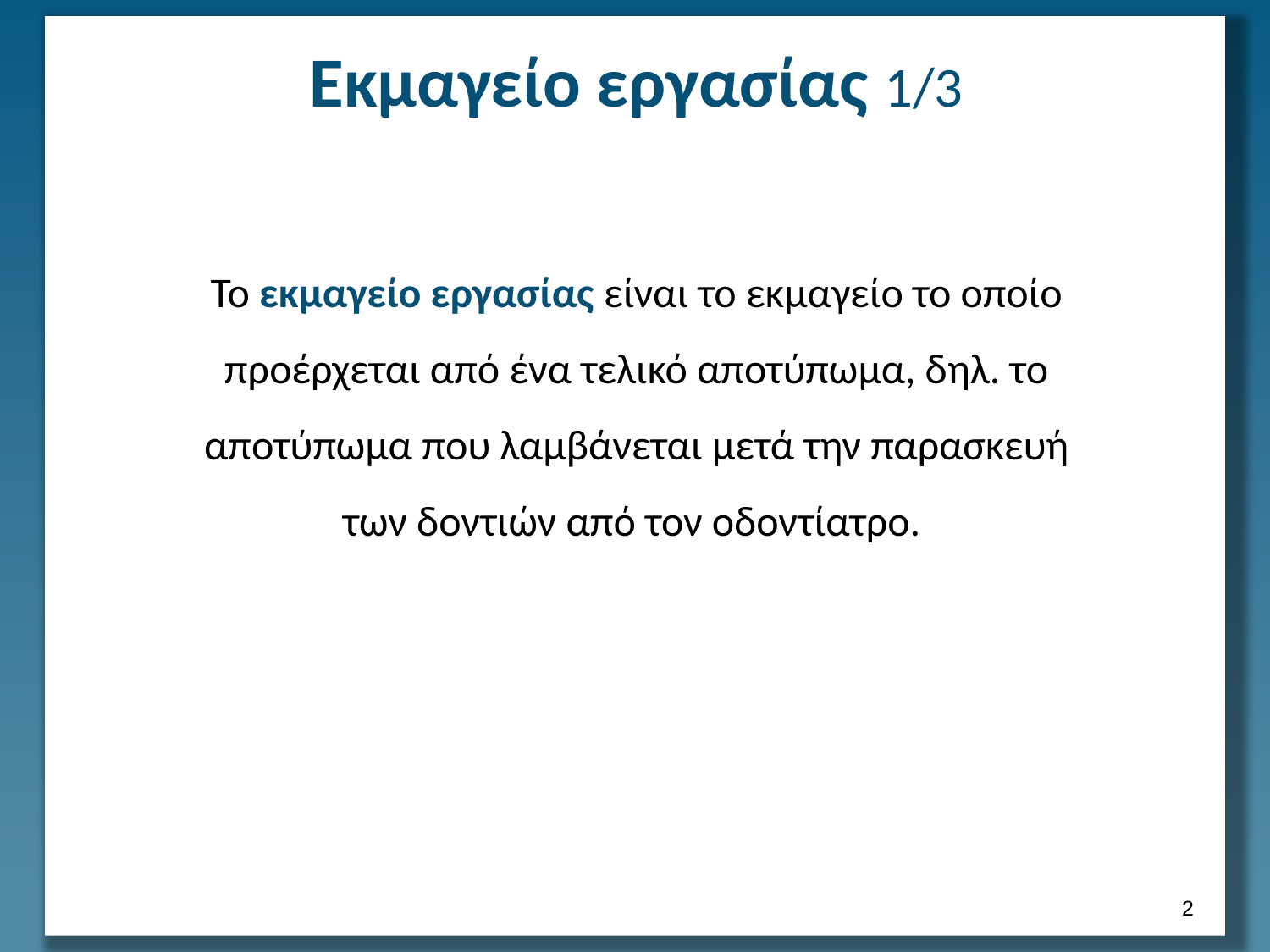

# Εκμαγείο εργασίας 1/3
Το εκμαγείο εργασίας είναι το εκμαγείο το οποίο προέρχεται από ένα τελικό αποτύπωμα, δηλ. το αποτύπωμα που λαμβάνεται μετά την παρασκευή των δοντιών από τον οδοντίατρο.
2